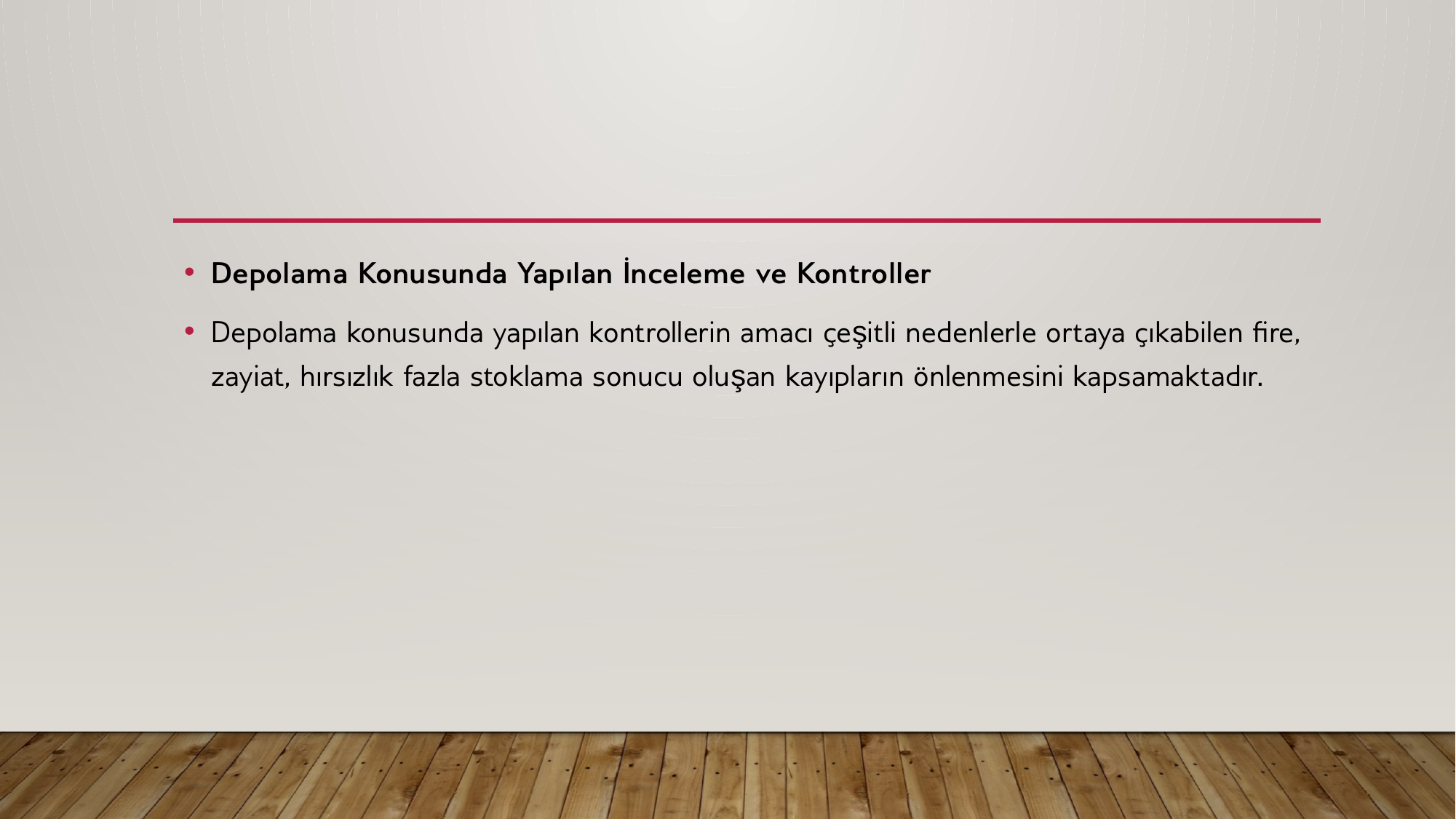

#
Depolama Konusunda Yapılan İnceleme ve Kontroller
Depolama konusunda yapılan kontrollerin amacı çeşitli nedenlerle ortaya çıkabilen fire, zayiat, hırsızlık fazla stoklama sonucu oluşan kayıpların önlenmesini kapsamaktadır.